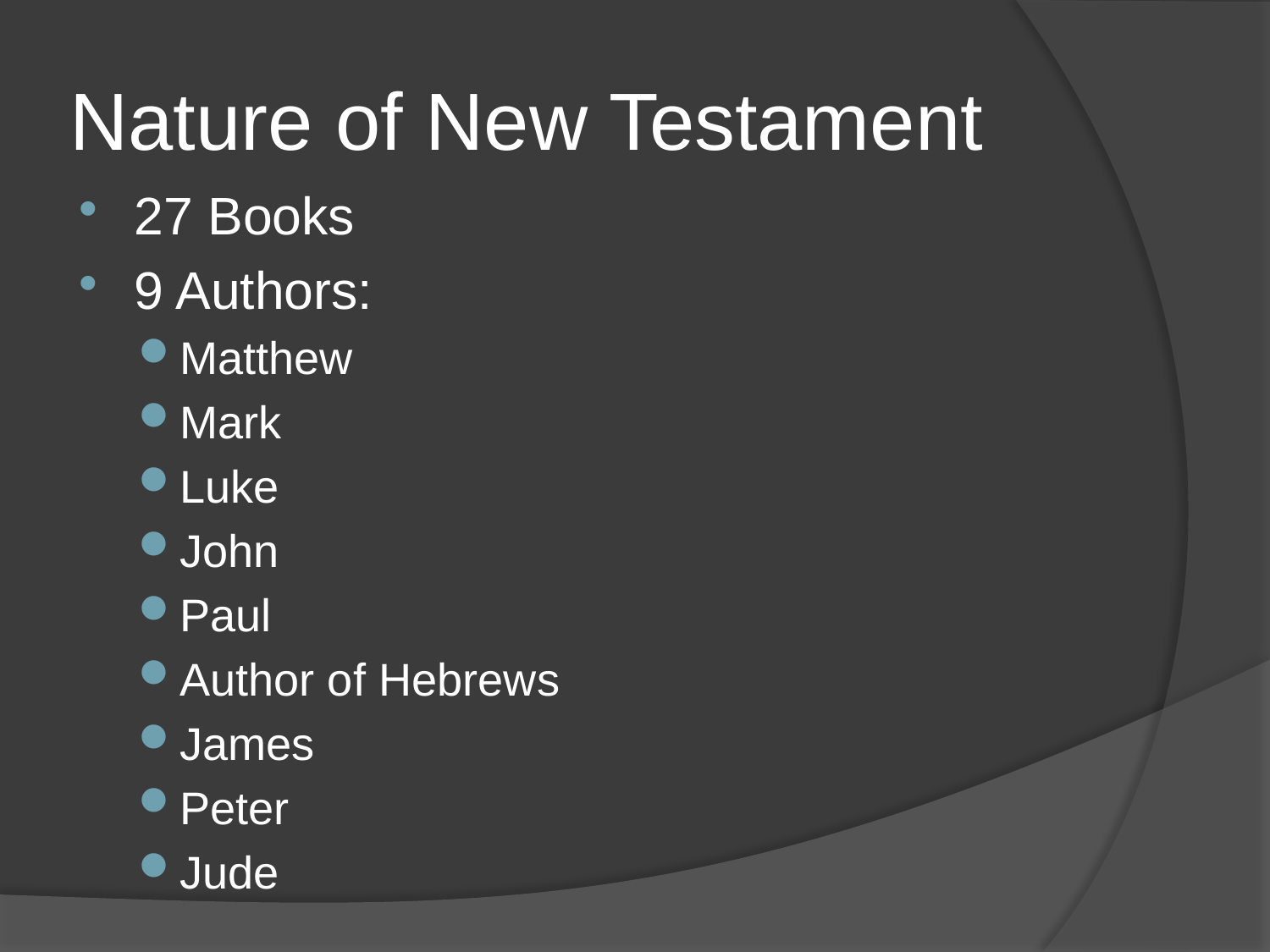

# Nature of New Testament
27 Books
9 Authors:
Matthew
Mark
Luke
John
Paul
Author of Hebrews
James
Peter
Jude